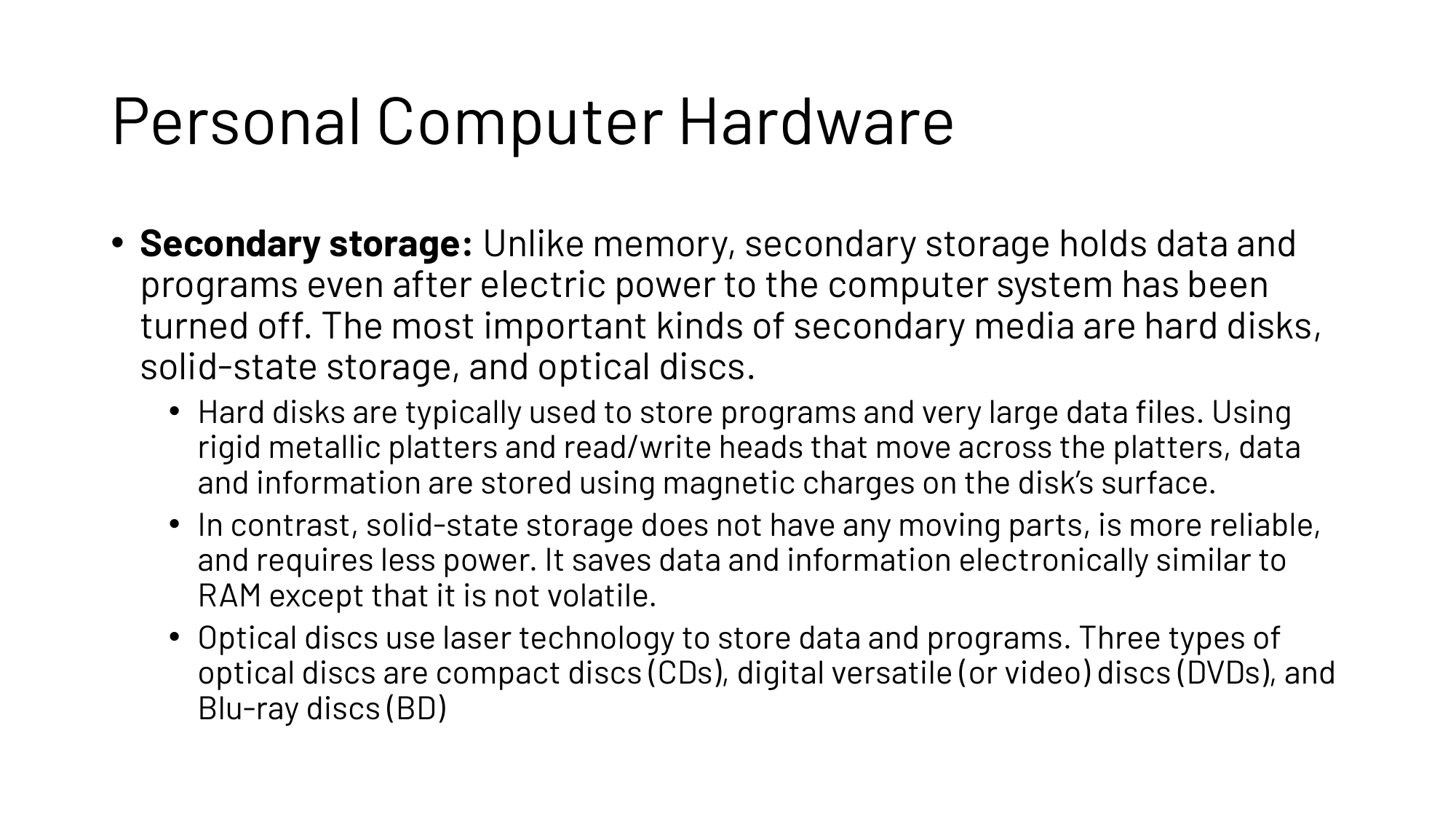

# Personal Computer Hardware
Secondary storage: Unlike memory, secondary storage holds data and programs even after electric power to the computer system has been turned off. The most important kinds of secondary media are hard disks, solid-state storage, and optical discs.
Hard disks are typically used to store programs and very large data files. Using rigid metallic platters and read/write heads that move across the platters, data and information are stored using magnetic charges on the disk’s surface.
In contrast, solid-state storage does not have any moving parts, is more reliable, and requires less power. It saves data and information electronically similar to RAM except that it is not volatile.
Optical discs use laser technology to store data and programs. Three types of optical discs are compact discs (CDs), digital versatile (or video) discs (DVDs), and Blu-ray discs (BD)